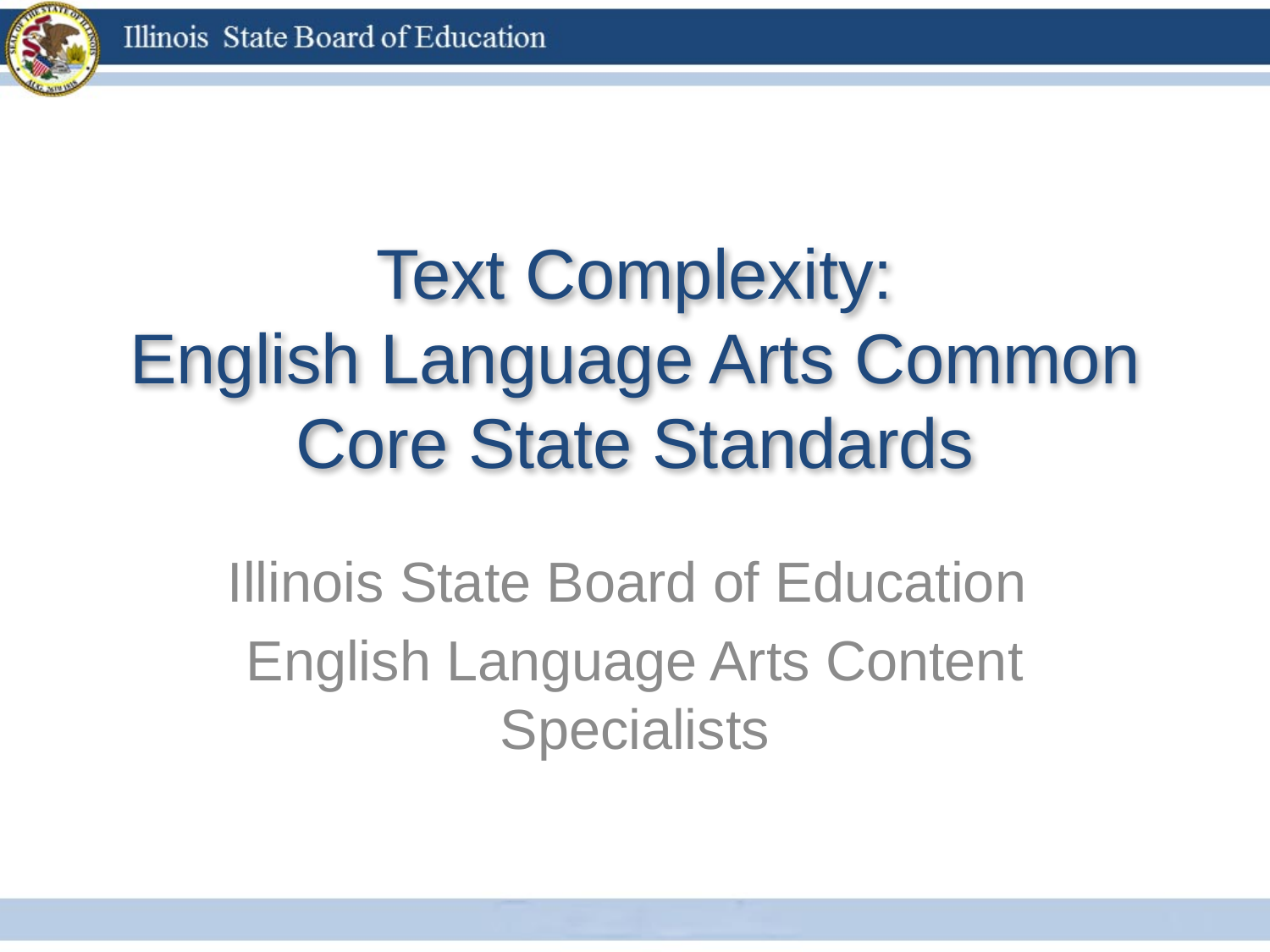

# Text Complexity: English Language Arts Common Core State Standards
Illinois State Board of Education
English Language Arts Content Specialists